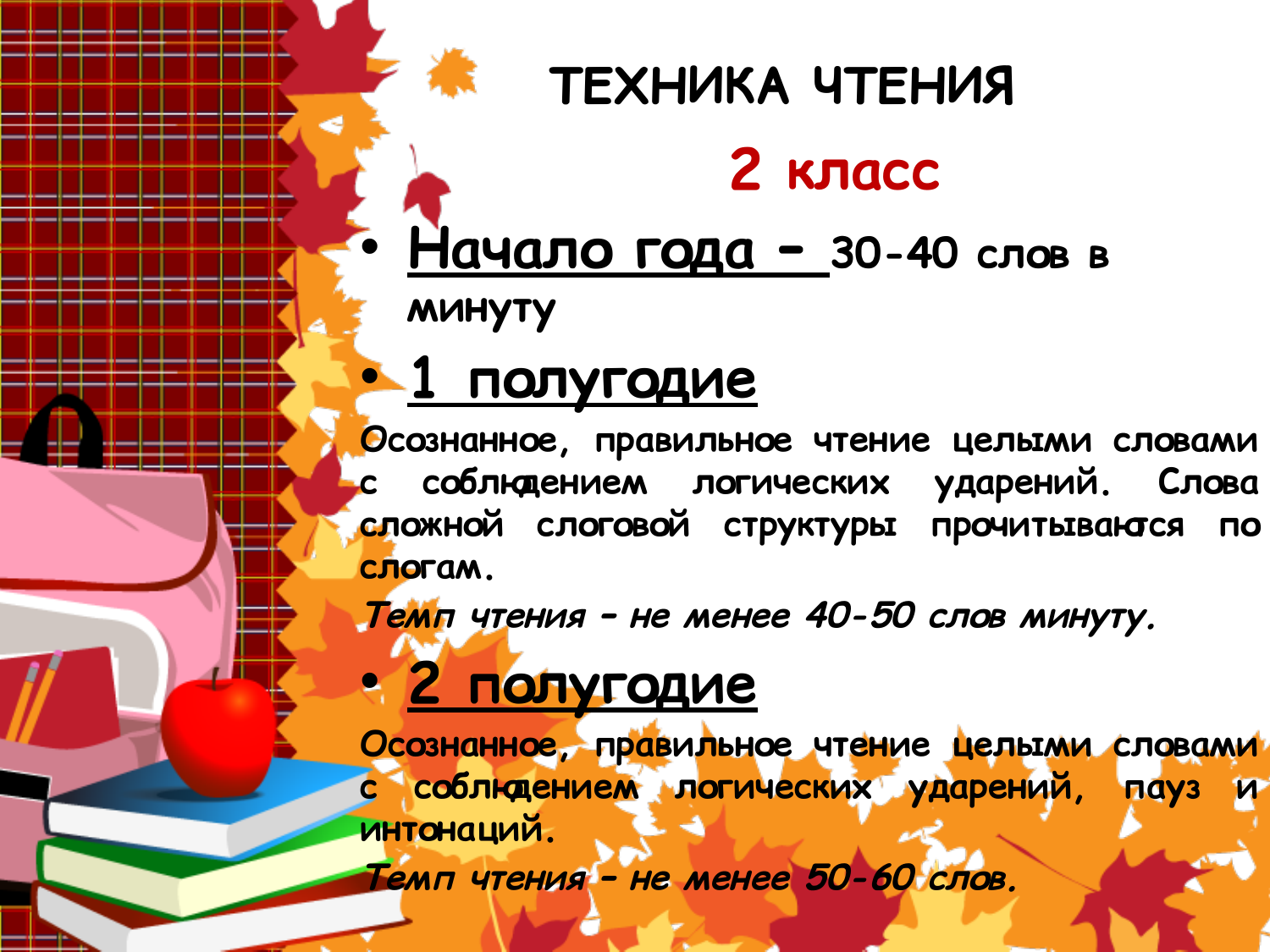

# ТЕХНИКА ЧТЕНИЯ
               2 класс
Начало года – 30-40 слов в минуту
1 полугодие
Осознанное, правильное чтение целыми словами с соблюдением логических ударений. Слова сложной слоговой структуры прочитываются по слогам.
Темп чтения – не менее 40-50 слов минуту.
2 полугодие
Осознанное, правильное чтение целыми словами с соблюдением логических ударений, пауз и интонаций.
Темп чтения – не менее 50-60 слов.